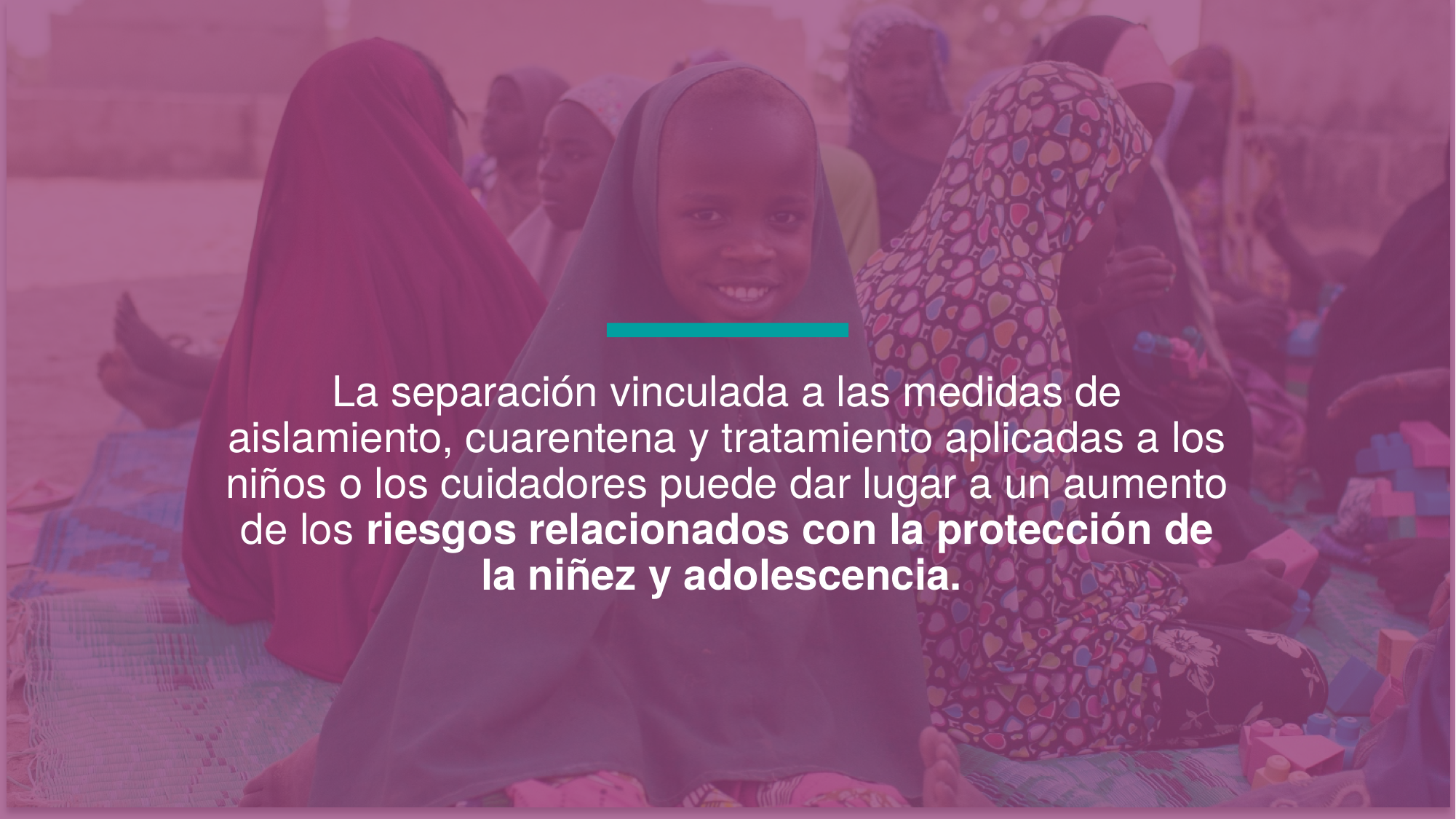

La separación vinculada a las medidas de aislamiento, cuarentena y tratamiento aplicadas a los niños o los cuidadores puede dar lugar a un aumento de los riesgos relacionados con la protección de la niñez y adolescencia.